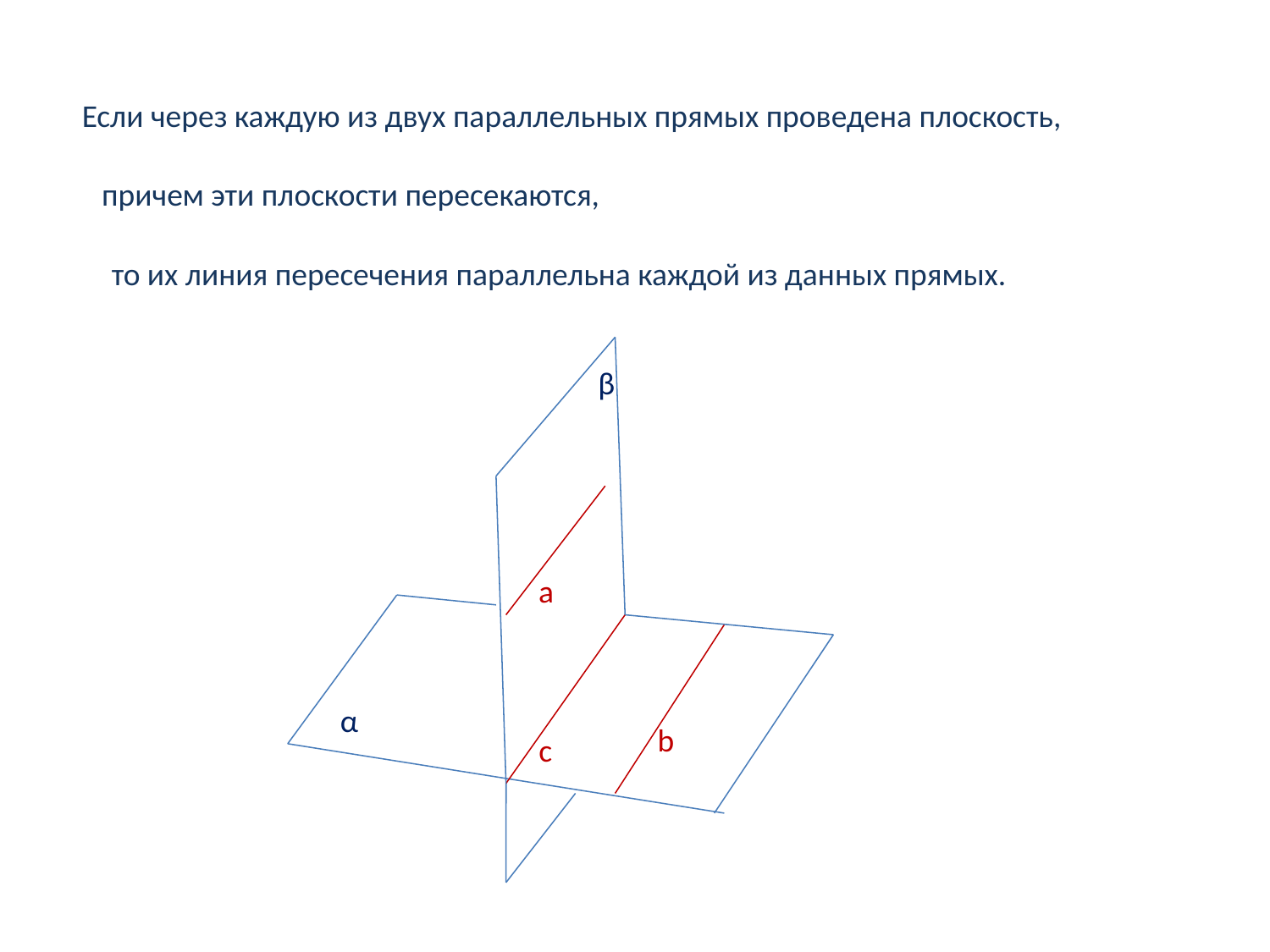

Если через каждую из двух параллельных прямых проведена плоскость,

причем эти плоскости пересекаются,
то их линия пересечения параллельна каждой из данных прямых.
β
a
α
b
c